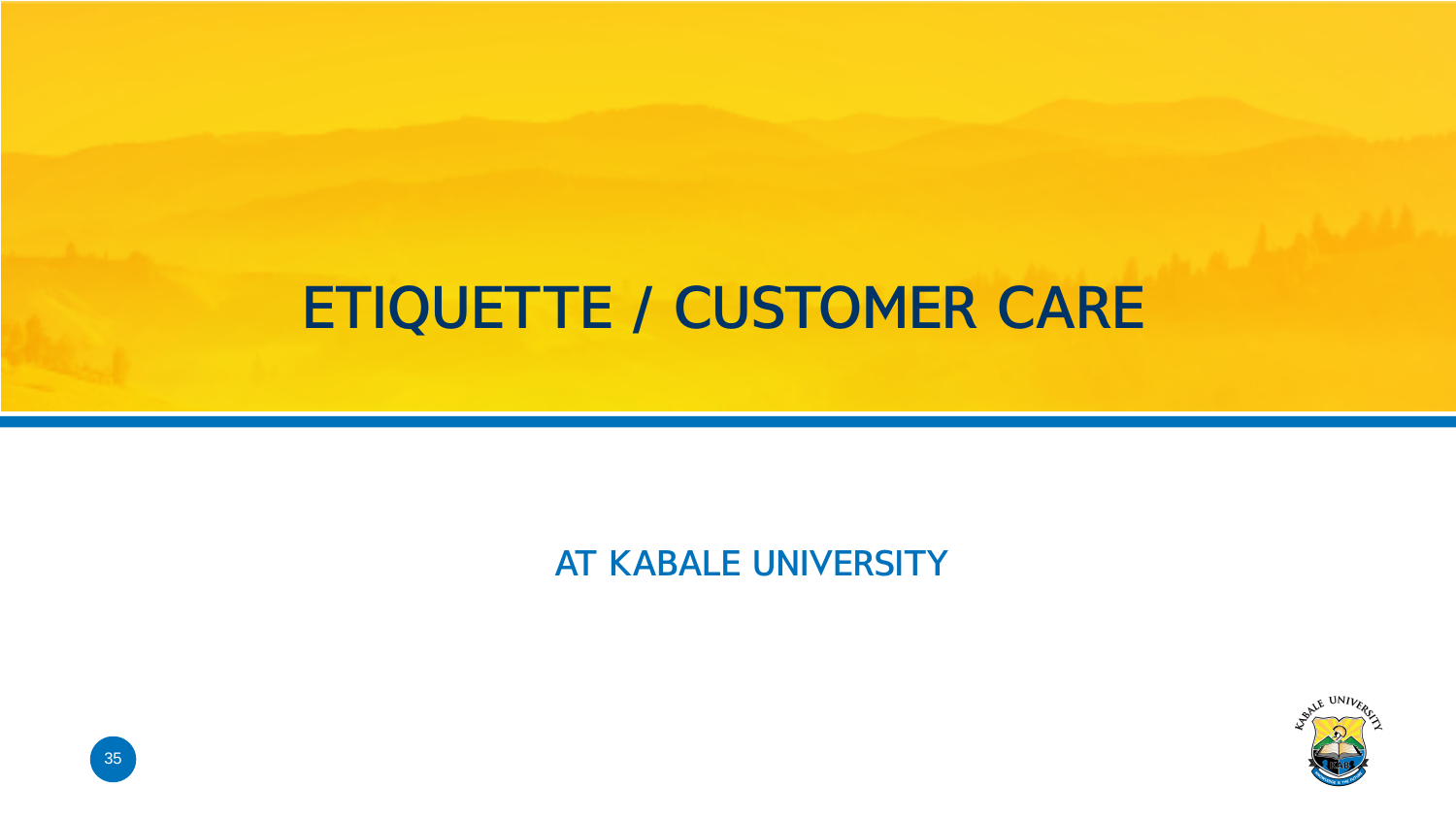

# ETIQUETTE / CUSTOMER CARE
AT KABALE UNIVERSITY